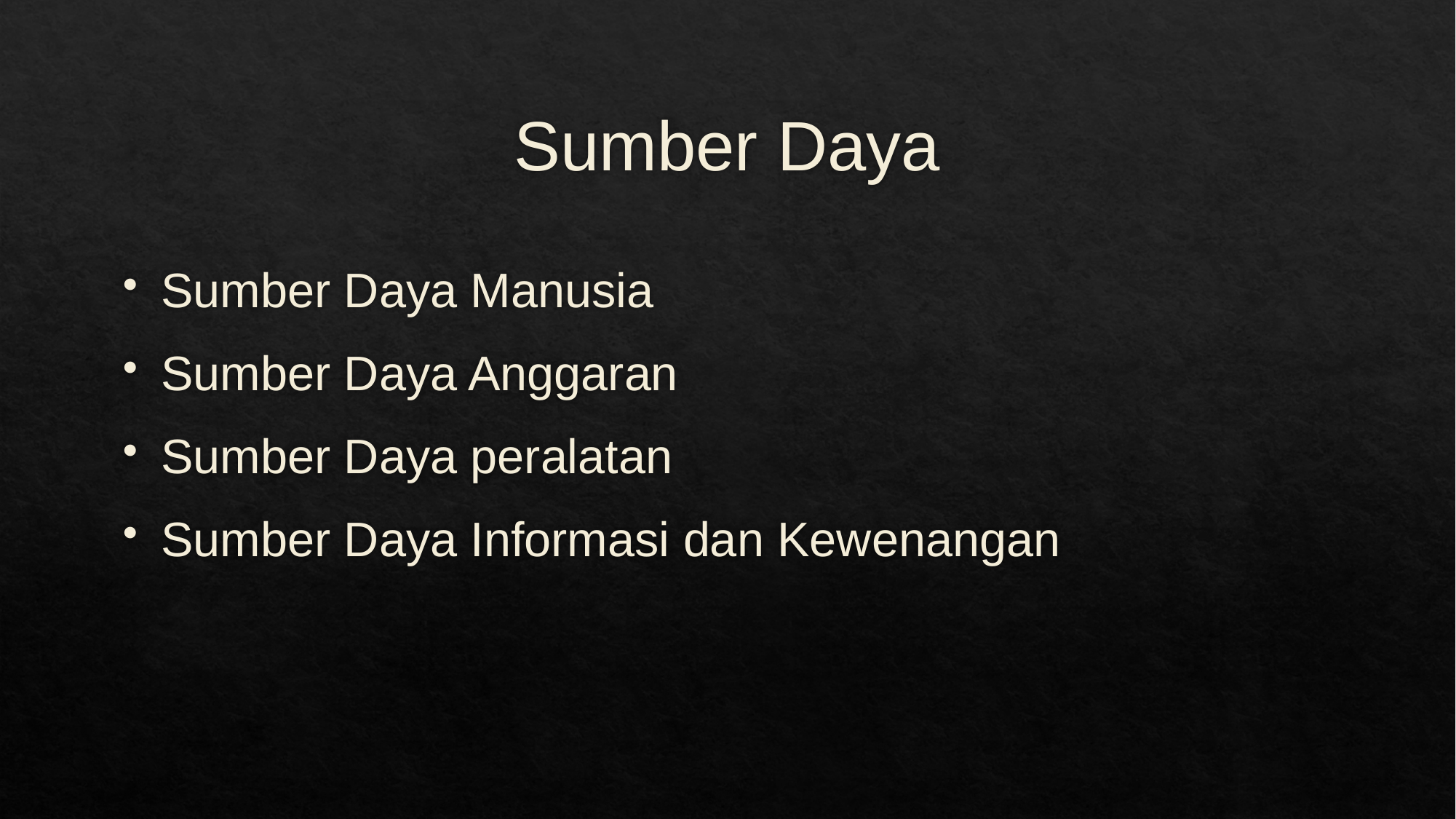

# Sumber Daya
Sumber Daya Manusia
Sumber Daya Anggaran
Sumber Daya peralatan
Sumber Daya Informasi dan Kewenangan